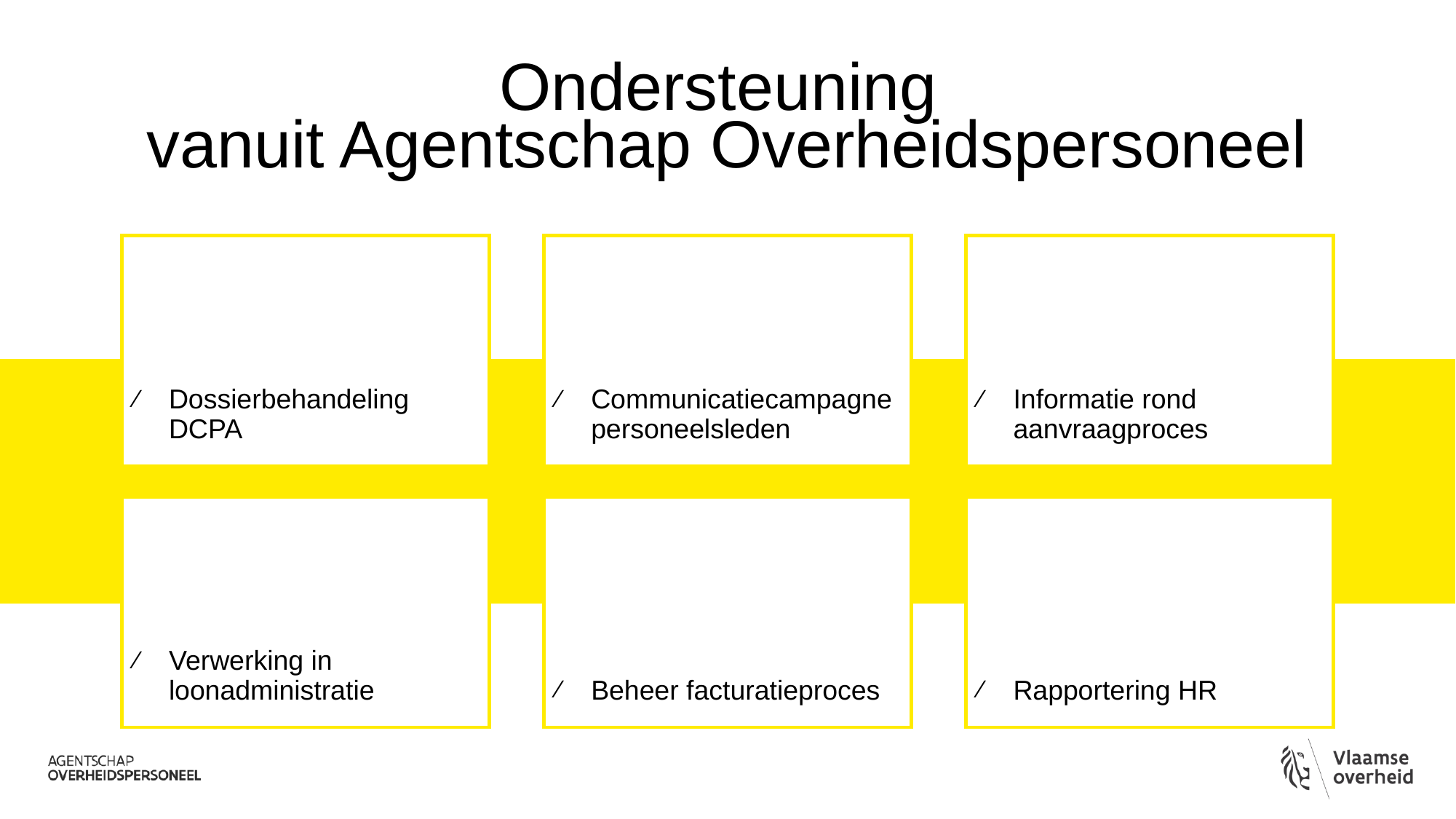

# Ondersteuning vanuit Agentschap Overheidspersoneel
Dossierbehandeling DCPA
Communicatiecampagne personeelsleden
Informatie rond aanvraagproces
Verwerking in loonadministratie
Beheer facturatieproces
Rapportering HR